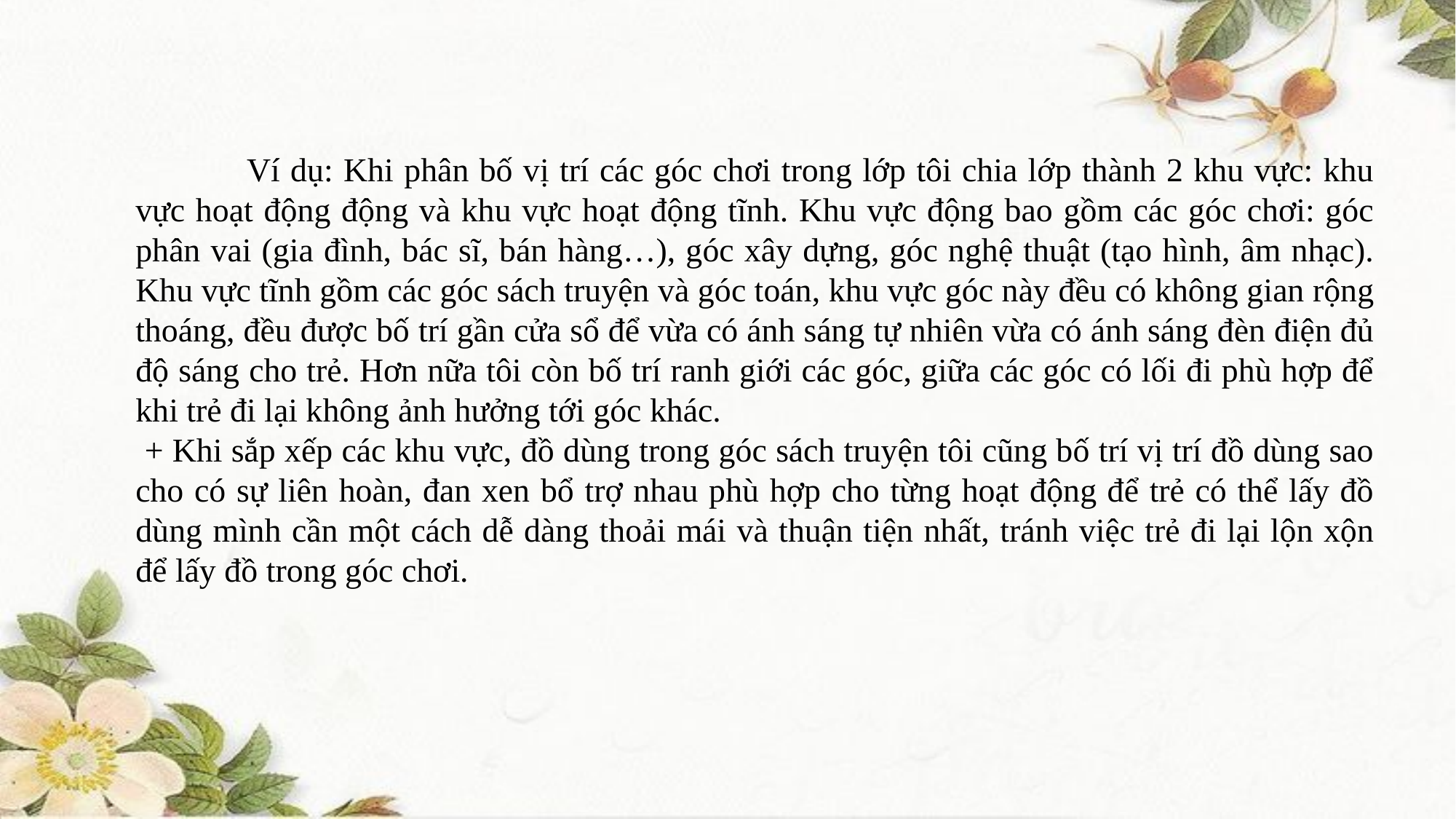

Ví dụ: Khi phân bố vị trí các góc chơi trong lớp tôi chia lớp thành 2 khu vực: khu vực hoạt động động và khu vực hoạt động tĩnh. Khu vực động bao gồm các góc chơi: góc phân vai (gia đình, bác sĩ, bán hàng…), góc xây dựng, góc nghệ thuật (tạo hình, âm nhạc). Khu vực tĩnh gồm các góc sách truyện và góc toán, khu vực góc này đều có không gian rộng thoáng, đều được bố trí gần cửa sổ để vừa có ánh sáng tự nhiên vừa có ánh sáng đèn điện đủ độ sáng cho trẻ. Hơn nữa tôi còn bố trí ranh giới các góc, giữa các góc có lối đi phù hợp để khi trẻ đi lại không ảnh hưởng tới góc khác.
 + Khi sắp xếp các khu vực, đồ dùng trong góc sách truyện tôi cũng bố trí vị trí đồ dùng sao cho có sự liên hoàn, đan xen bổ trợ nhau phù hợp cho từng hoạt động để trẻ có thể lấy đồ dùng mình cần một cách dễ dàng thoải mái và thuận tiện nhất, tránh việc trẻ đi lại lộn xộn để lấy đồ trong góc chơi.